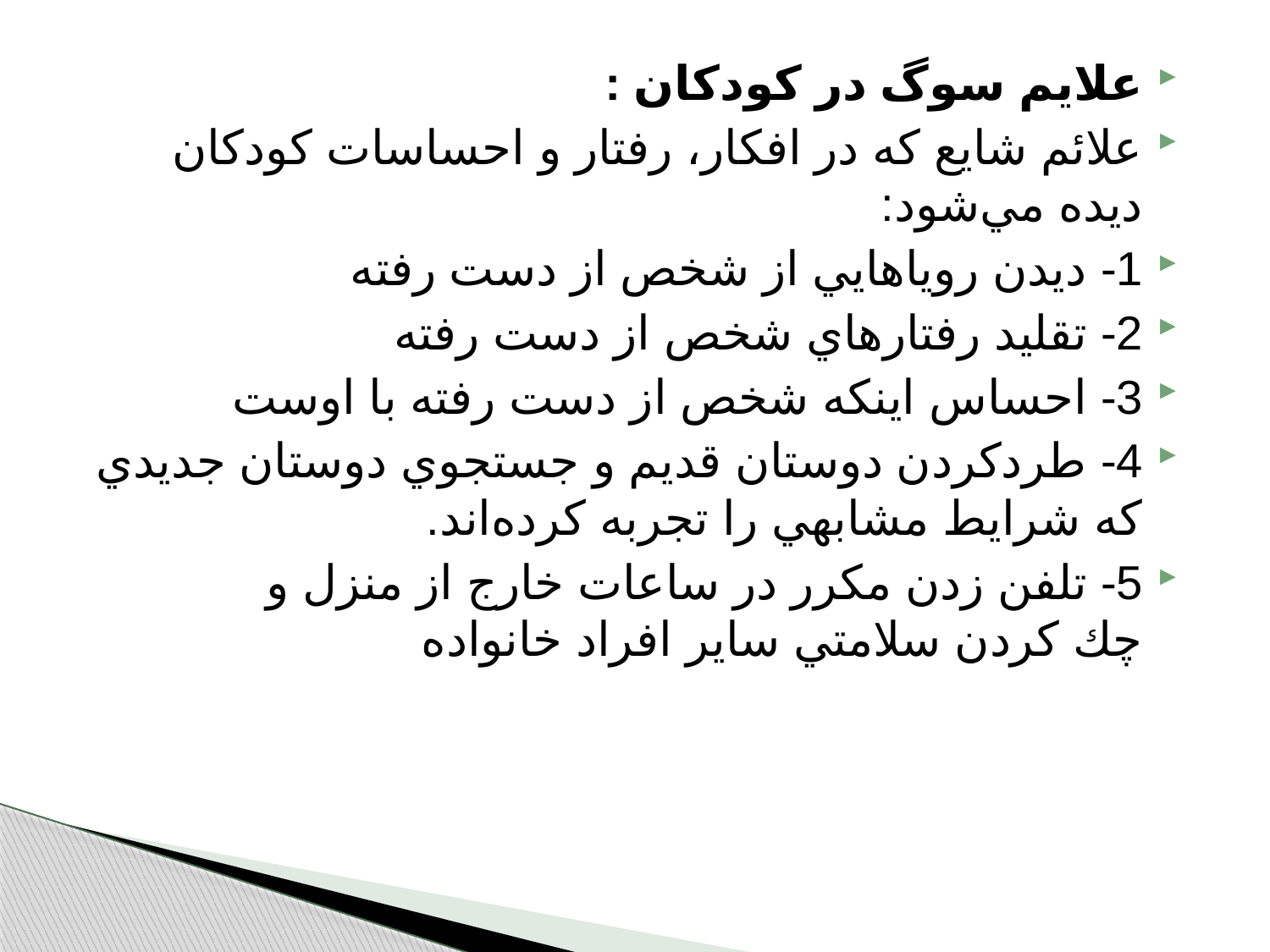

علايم سوگ در كودكان :
علائم شايع كه در افكار، رفتار و احساسات كودكان ديده مي‌شود:
1- ديدن روياهايي از شخص از دست رفته
2- تقليد رفتارهاي شخص از دست رفته
3- احساس اينكه شخص از دست رفته با اوست
4- طردكردن دوستان قديم و جستجوي دوستان جديدي كه شرايط مشابهي را تجربه كرده‌اند.
5- تلفن زدن مكرر در ساعات خارج از منزل و
چك كردن سلامتي ساير افراد خانواده